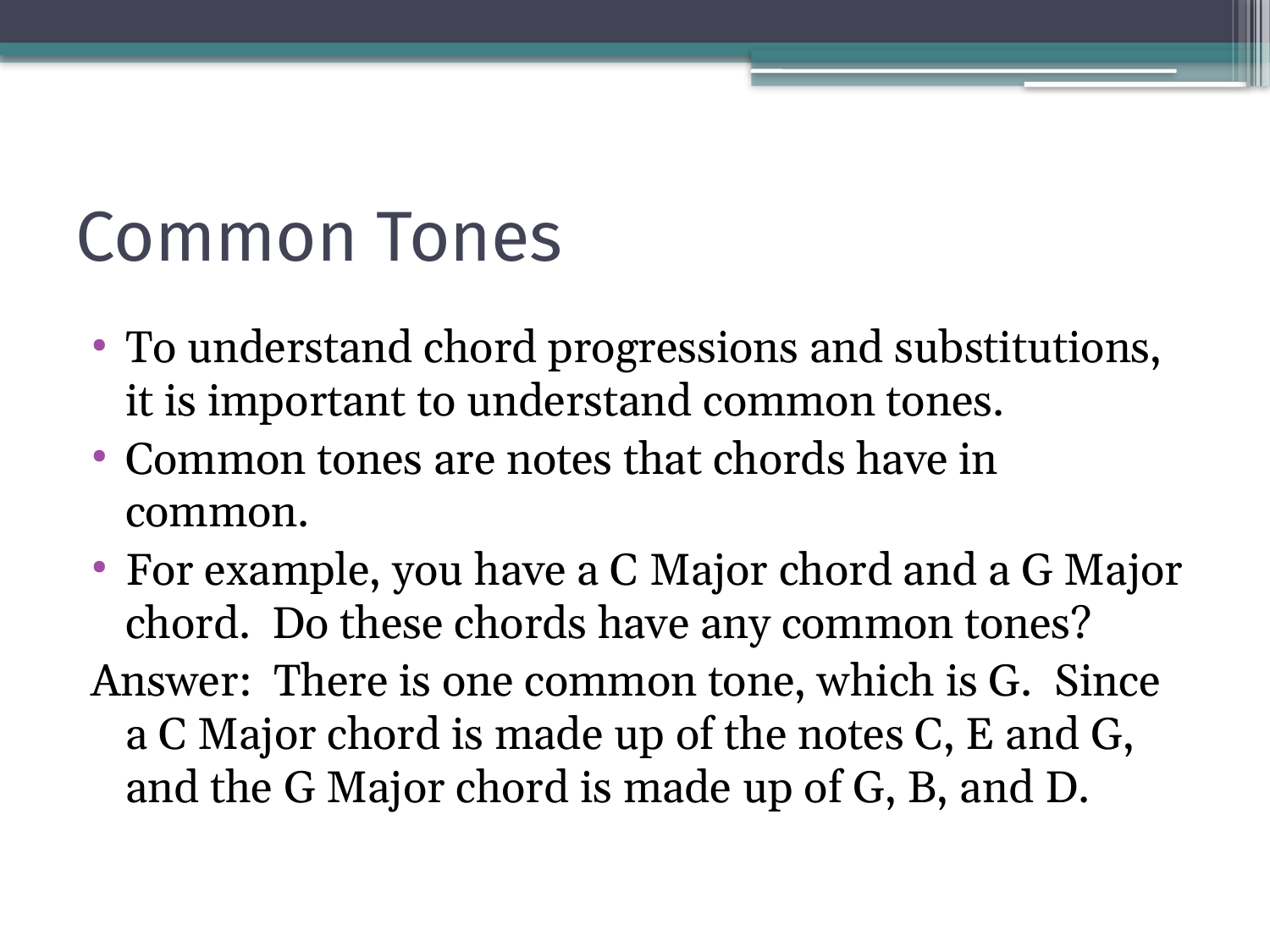

# Common Tones
To understand chord progressions and substitutions, it is important to understand common tones.
Common tones are notes that chords have in common.
For example, you have a C Major chord and a G Major chord.  Do these chords have any common tones?
Answer:  There is one common tone, which is G.  Since a C Major chord is made up of the notes C, E and G, and the G Major chord is made up of G, B, and D.